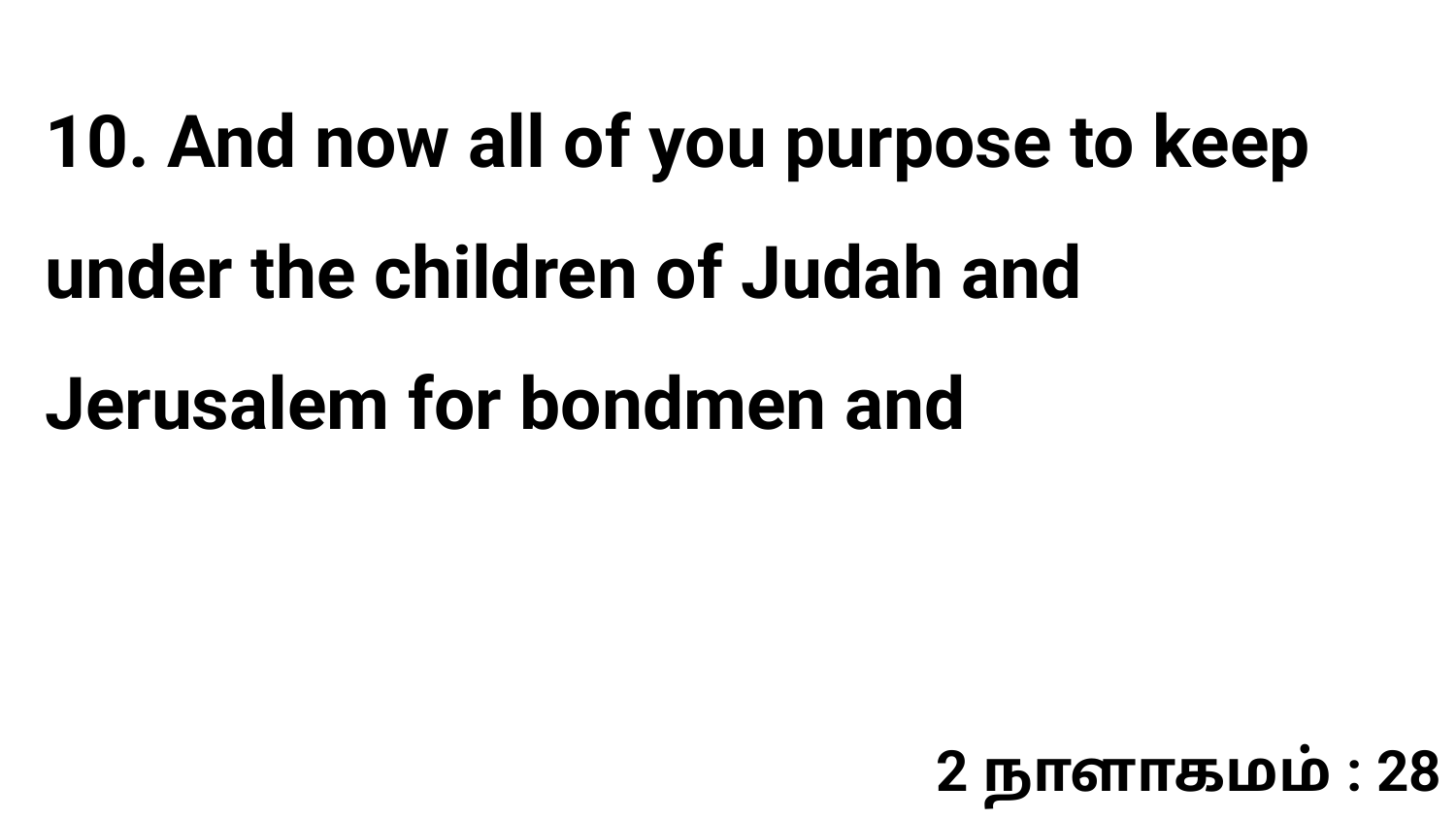

10. And now all of you purpose to keep under the children of Judah and Jerusalem for bondmen and
2 நாளாகமம் : 28